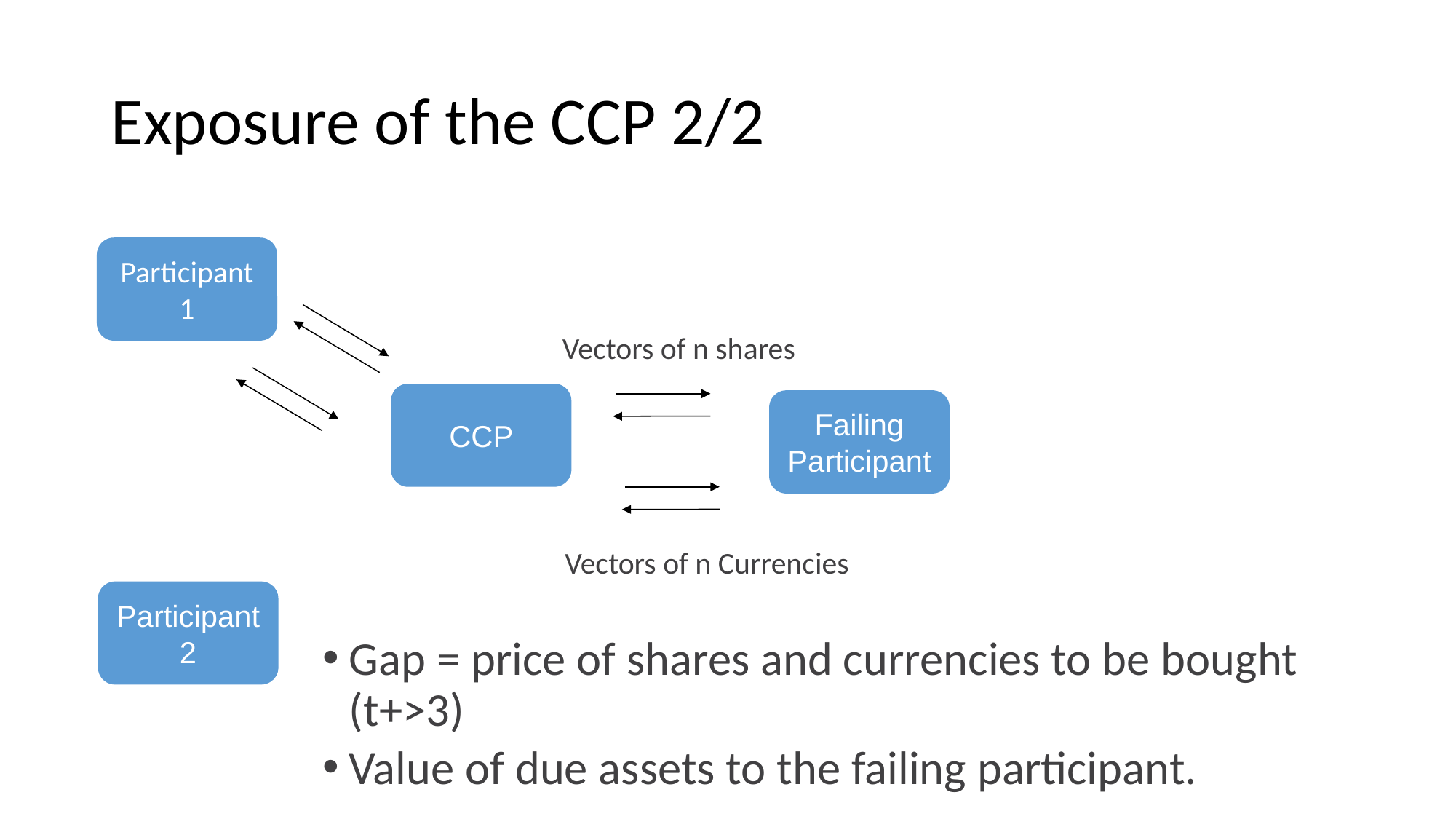

# Exposure of the CCP 2/2

Gap = price of shares and currencies to be bought (t+>3)
Value of due assets to the failing participant.

Participant 1
Vectors of n shares
CCP
Failing Participant
Vectors of n Currencies
Participant 2